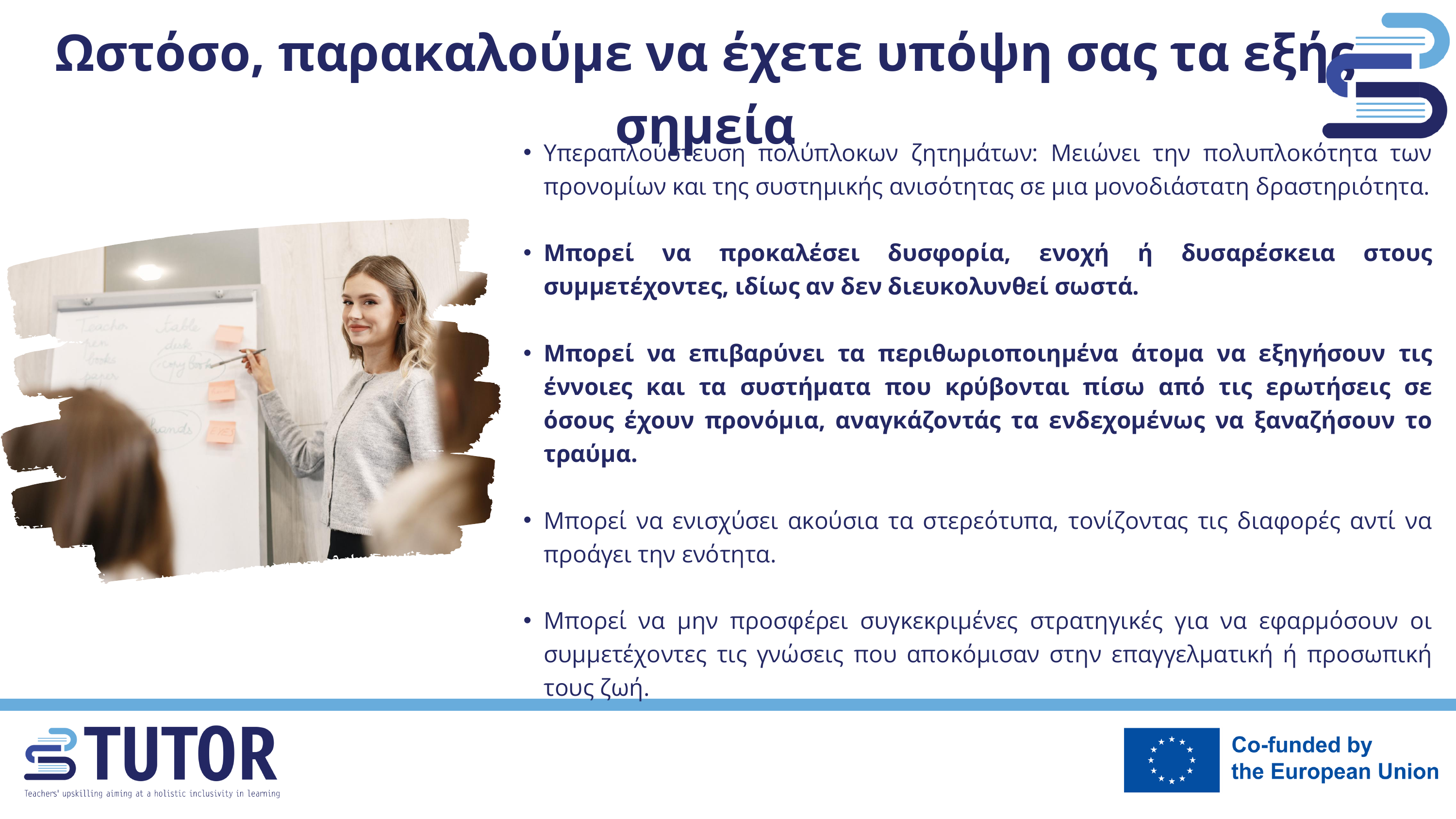

Ωστόσο, παρακαλούμε να έχετε υπόψη σας τα εξής σημεία

Υπεραπλούστευση πολύπλοκων ζητημάτων: Μειώνει την πολυπλοκότητα των προνομίων και της συστημικής ανισότητας σε μια μονοδιάστατη δραστηριότητα.

Μπορεί να προκαλέσει δυσφορία, ενοχή ή δυσαρέσκεια στους συμμετέχοντες, ιδίως αν δεν διευκολυνθεί σωστά.

Μπορεί να επιβαρύνει τα περιθωριοποιημένα άτομα να εξηγήσουν τις έννοιες και τα συστήματα που κρύβονται πίσω από τις ερωτήσεις σε όσους έχουν προνόμια, αναγκάζοντάς τα ενδεχομένως να ξαναζήσουν το τραύμα.

Μπορεί να ενισχύσει ακούσια τα στερεότυπα, τονίζοντας τις διαφορές αντί να προάγει την ενότητα.

Μπορεί να μην προσφέρει συγκεκριμένες στρατηγικές για να εφαρμόσουν οι συμμετέχοντες τις γνώσεις που αποκόμισαν στην επαγγελματική ή προσωπική τους ζωή.